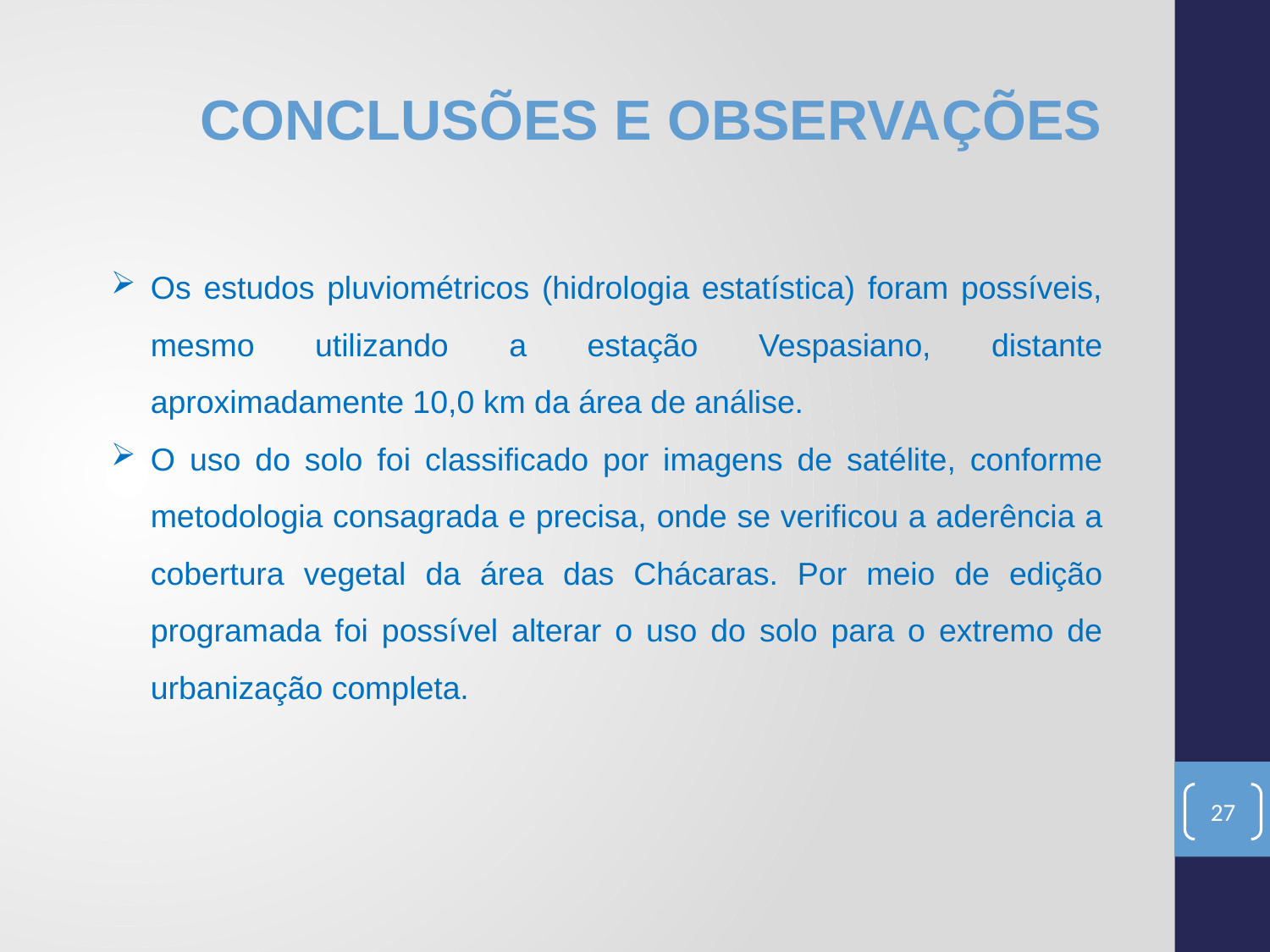

# CONCLUSÕES E OBSERVAÇÕES
Os estudos pluviométricos (hidrologia estatística) foram possíveis, mesmo utilizando a estação Vespasiano, distante aproximadamente 10,0 km da área de análise.
O uso do solo foi classificado por imagens de satélite, conforme metodologia consagrada e precisa, onde se verificou a aderência a cobertura vegetal da área das Chácaras. Por meio de edição programada foi possível alterar o uso do solo para o extremo de urbanização completa.
27